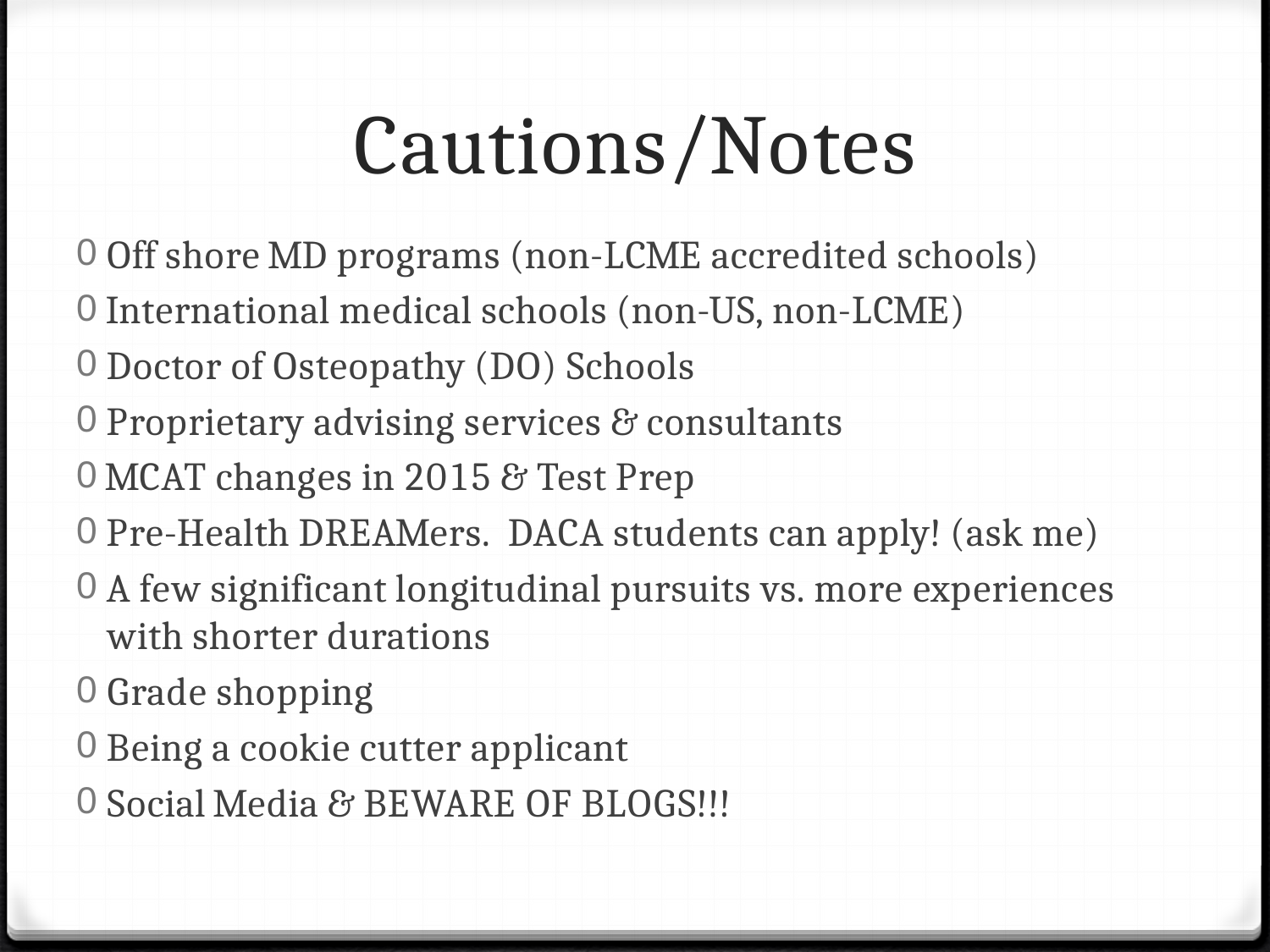

# Cautions/Notes
Off shore MD programs (non-LCME accredited schools)
International medical schools (non-US, non-LCME)
Doctor of Osteopathy (DO) Schools
Proprietary advising services & consultants
MCAT changes in 2015 & Test Prep
Pre-Health DREAMers.  DACA students can apply! (ask me)
A few significant longitudinal pursuits vs. more experiences with shorter durations
Grade shopping
Being a cookie cutter applicant
Social Media & BEWARE OF BLOGS!!!